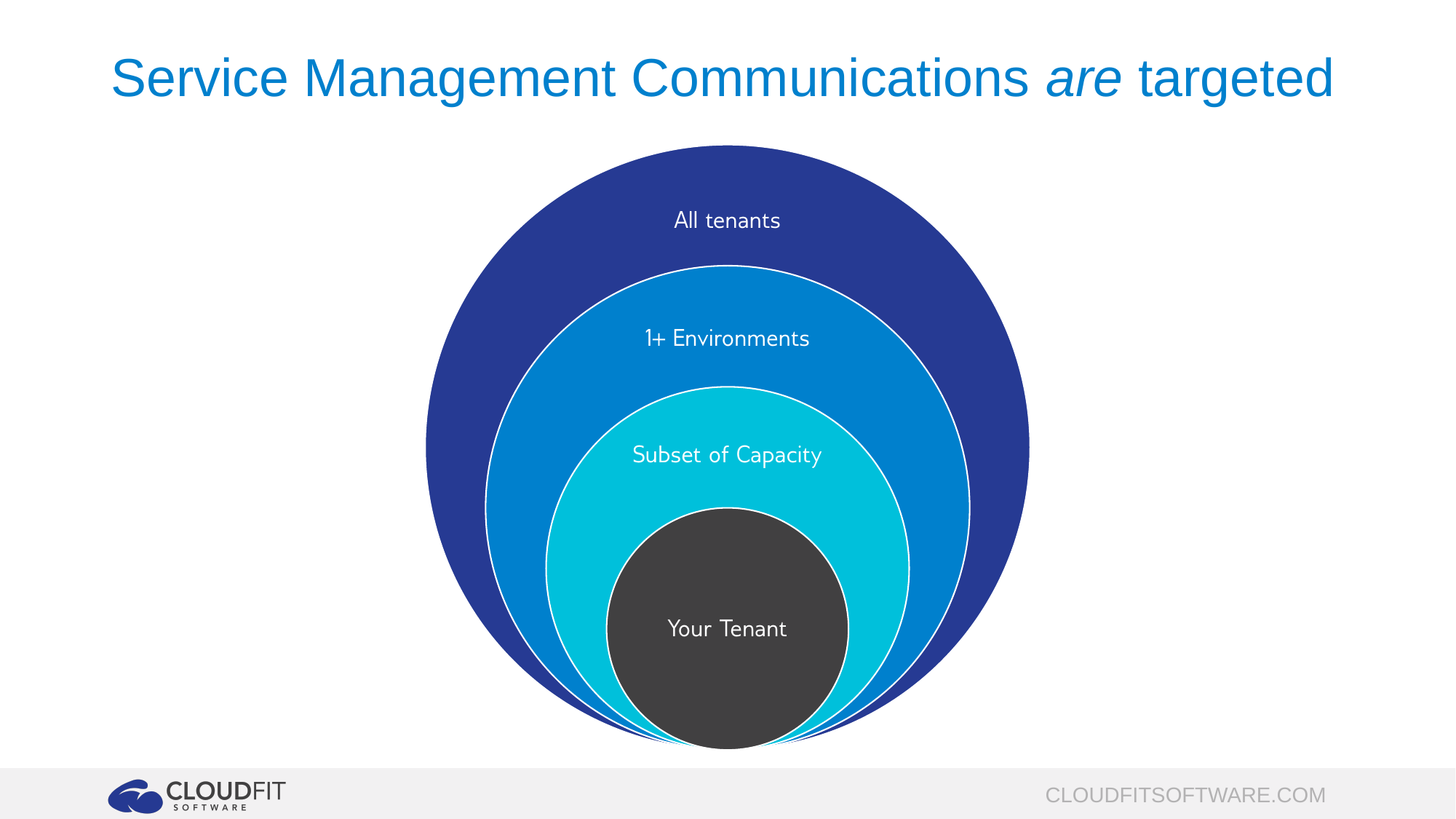

# Service Management Communications are targeted
All tenants
1+ Environments
Subset of Capacity
Your Tenant